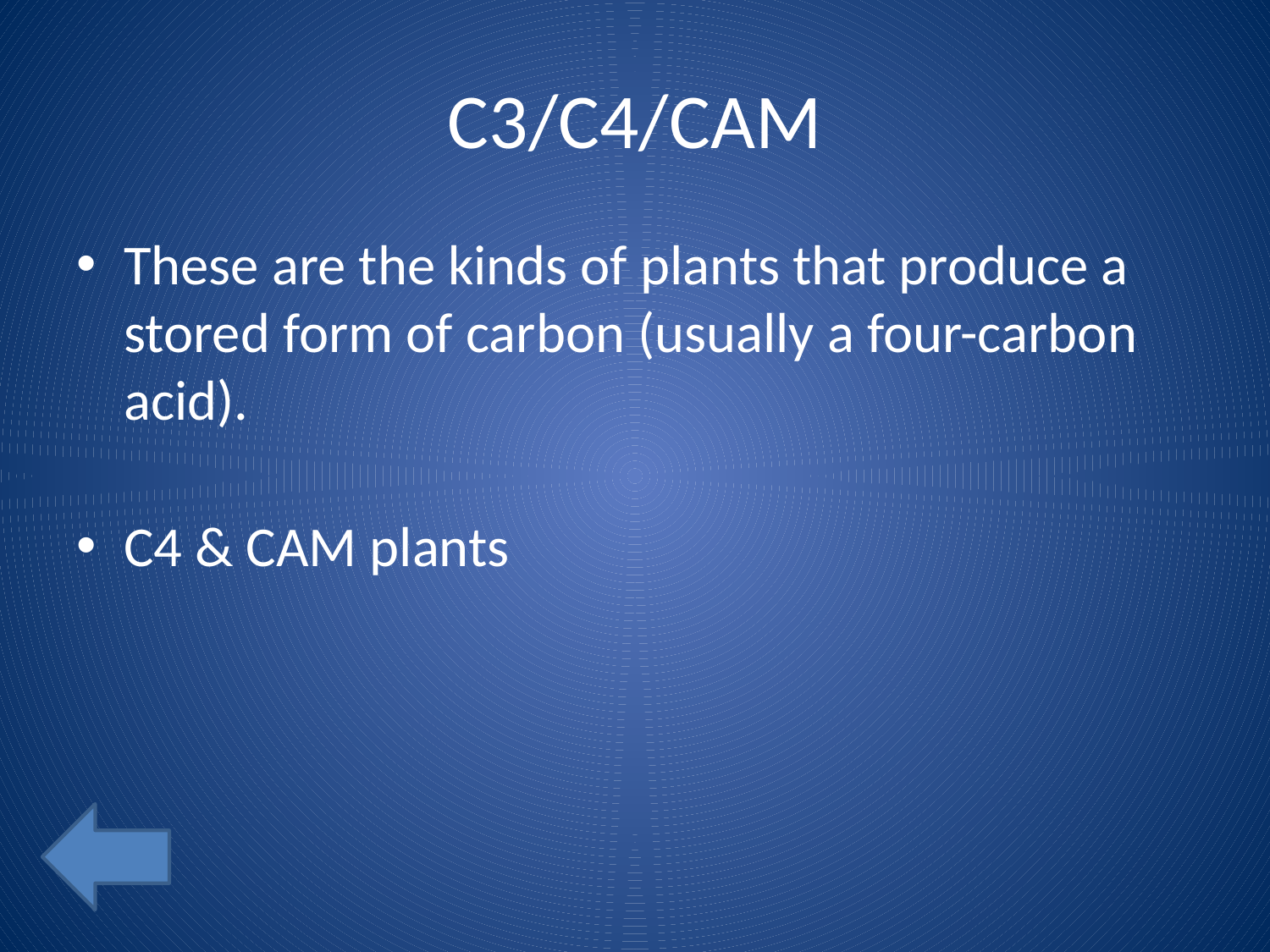

# C3/C4/CAM
These are the kinds of plants that produce a stored form of carbon (usually a four-carbon acid).
C4 & CAM plants